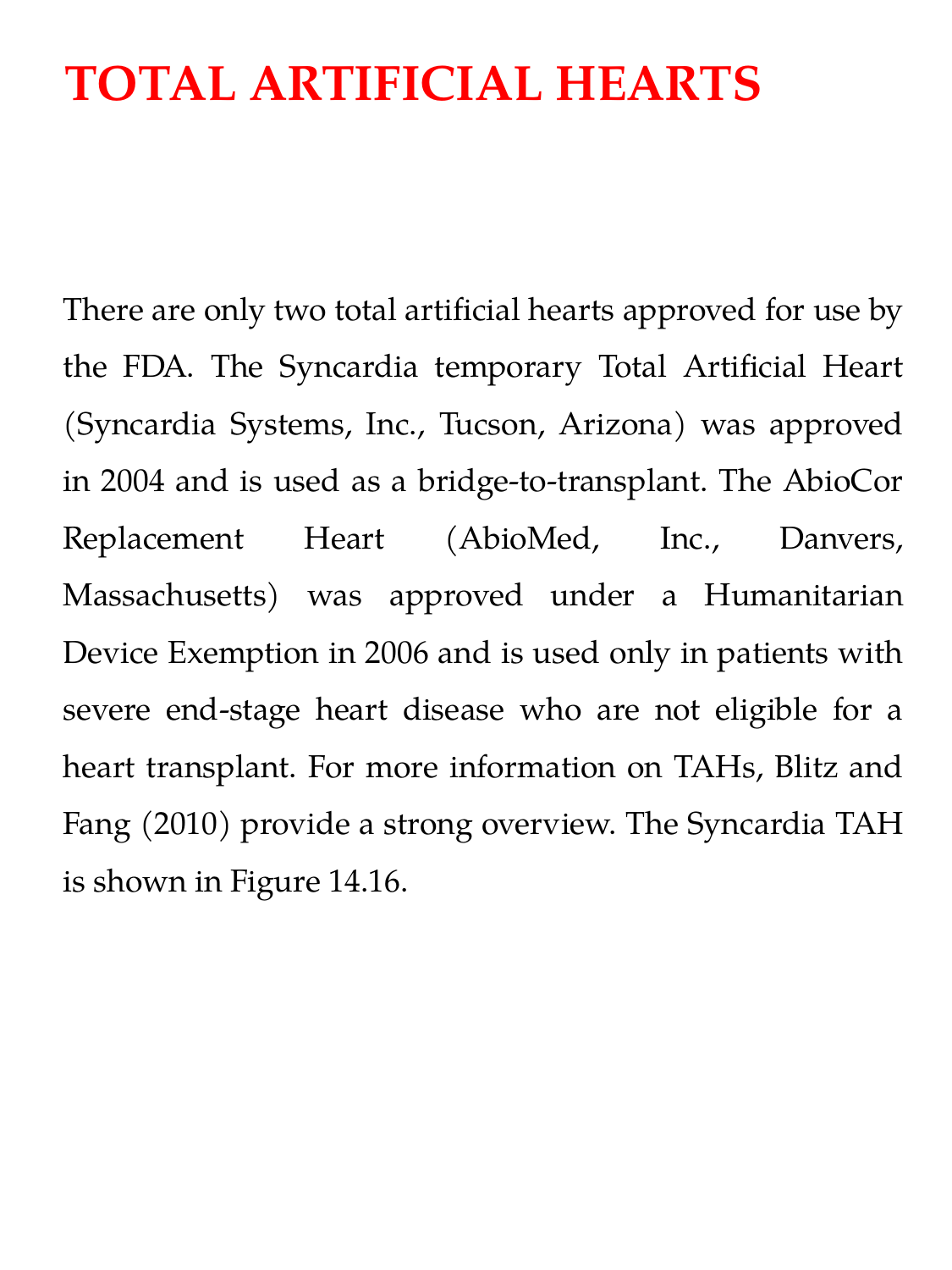

TOTAL ARTIFICIAL HEARTS
There are only two total artificial hearts approved for use by the FDA. The Syncardia temporary Total Artificial Heart (Syncardia Systems, Inc., Tucson, Arizona) was approved in 2004 and is used as a bridge-to-transplant. The AbioCor Replacement Heart (AbioMed, Inc., Danvers, Massachusetts) was approved under a Humanitarian Device Exemption in 2006 and is used only in patients with severe end-stage heart disease who are not eligible for a heart transplant. For more information on TAHs, Blitz and Fang (2010) provide a strong overview. The Syncardia TAH is shown in Figure 14.16.